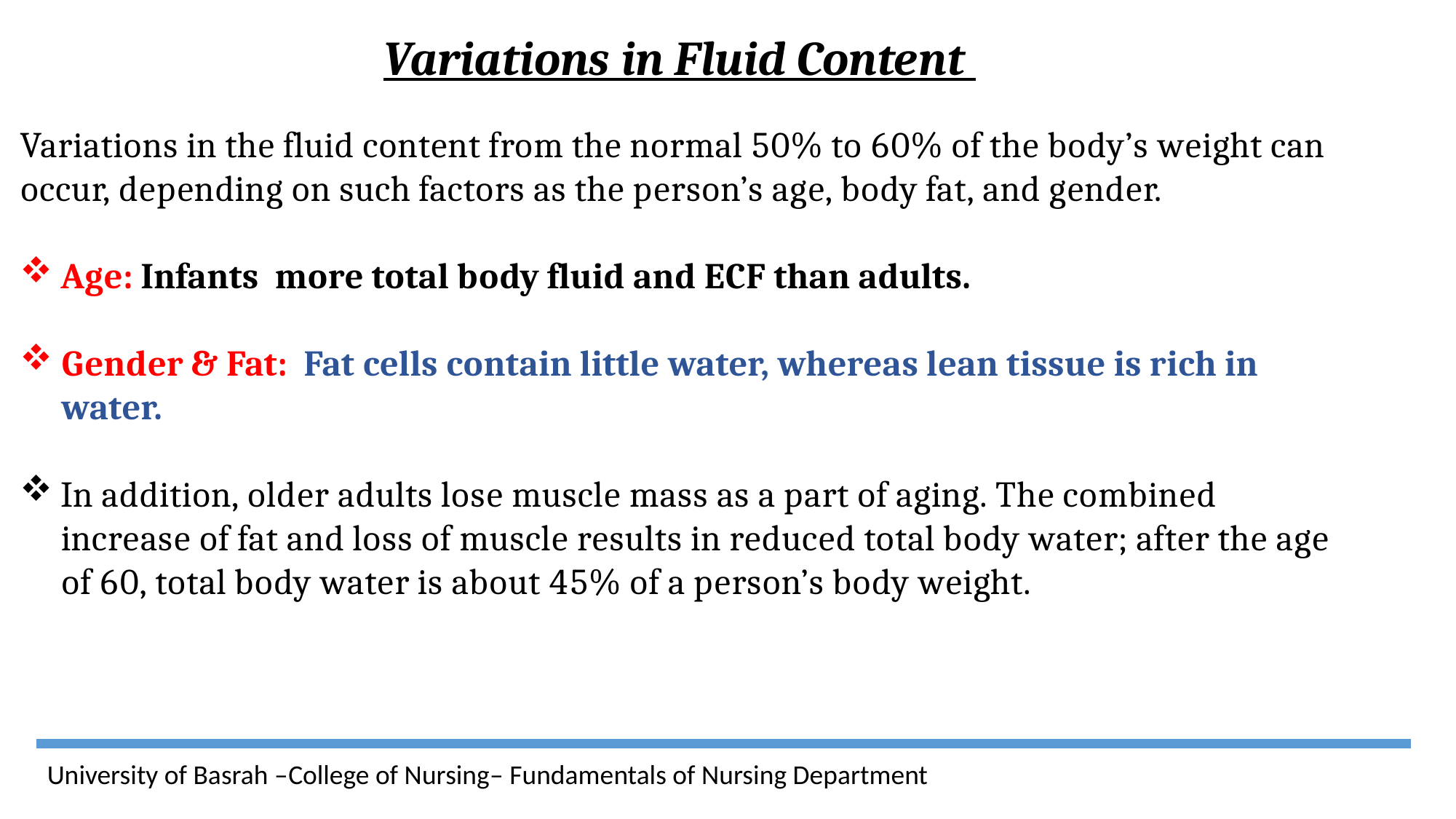

Variations in Fluid Content

Variations in the fluid content from the normal 50% to 60% of the body’s weight can occur, depending on such factors as the person’s age, body fat, and gender.

Age: Infants  more total body fluid and ECF than adults.

Gender & Fat:  Fat cells contain little water, whereas lean tissue is rich in water.

In addition, older adults lose muscle mass as a part of aging. The combined increase of fat and loss of muscle results in reduced total body water; after the age of 60, total body water is about 45% of a person’s body weight.

University of Basrah –College of Nursing– Fundamentals of Nursing Department